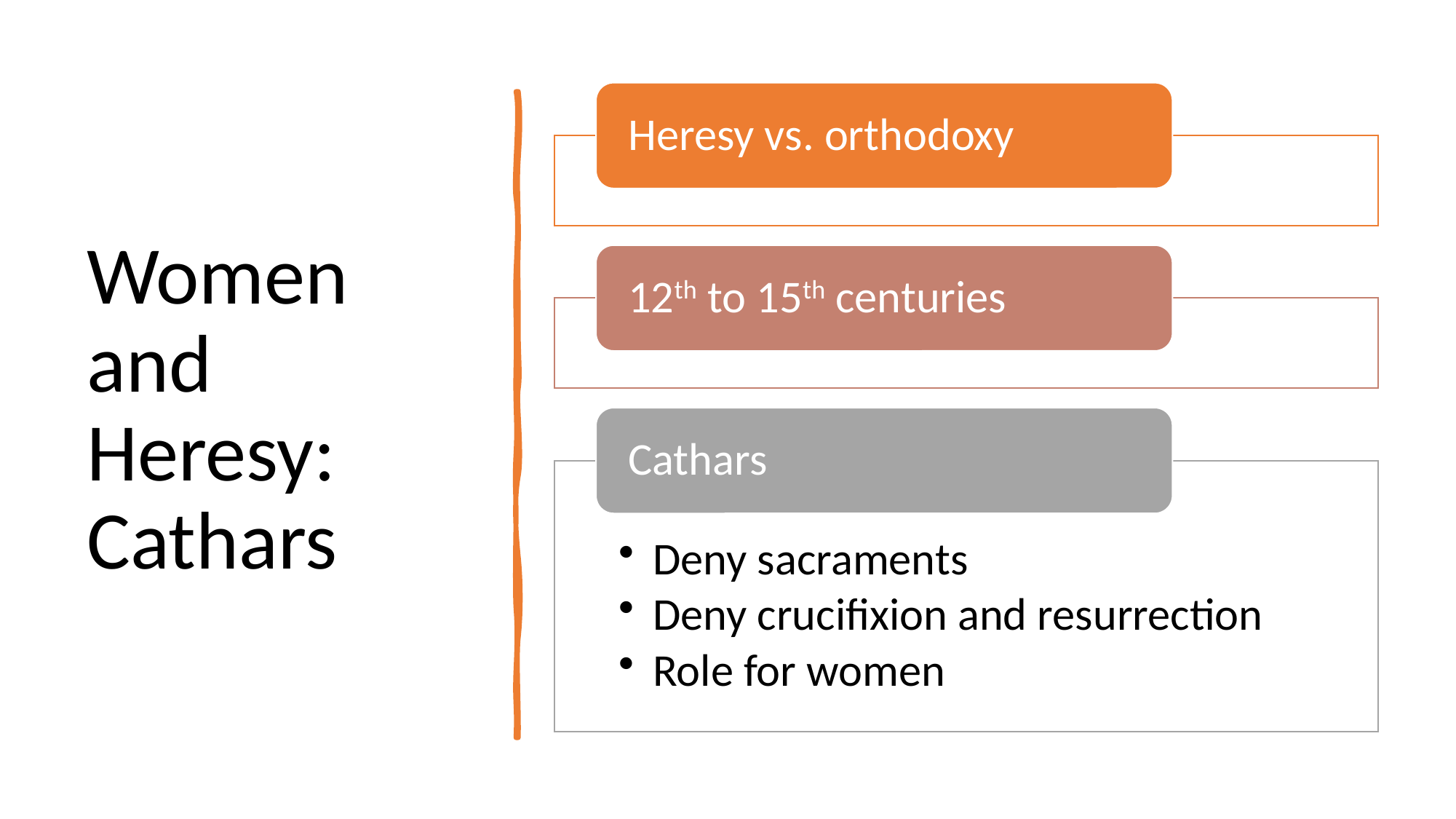

Heresy vs. orthodoxy
12th to 15th centuries
Deny sacraments
Deny crucifixion and resurrection
Role for women
Cathars
Women and Heresy: Cathars